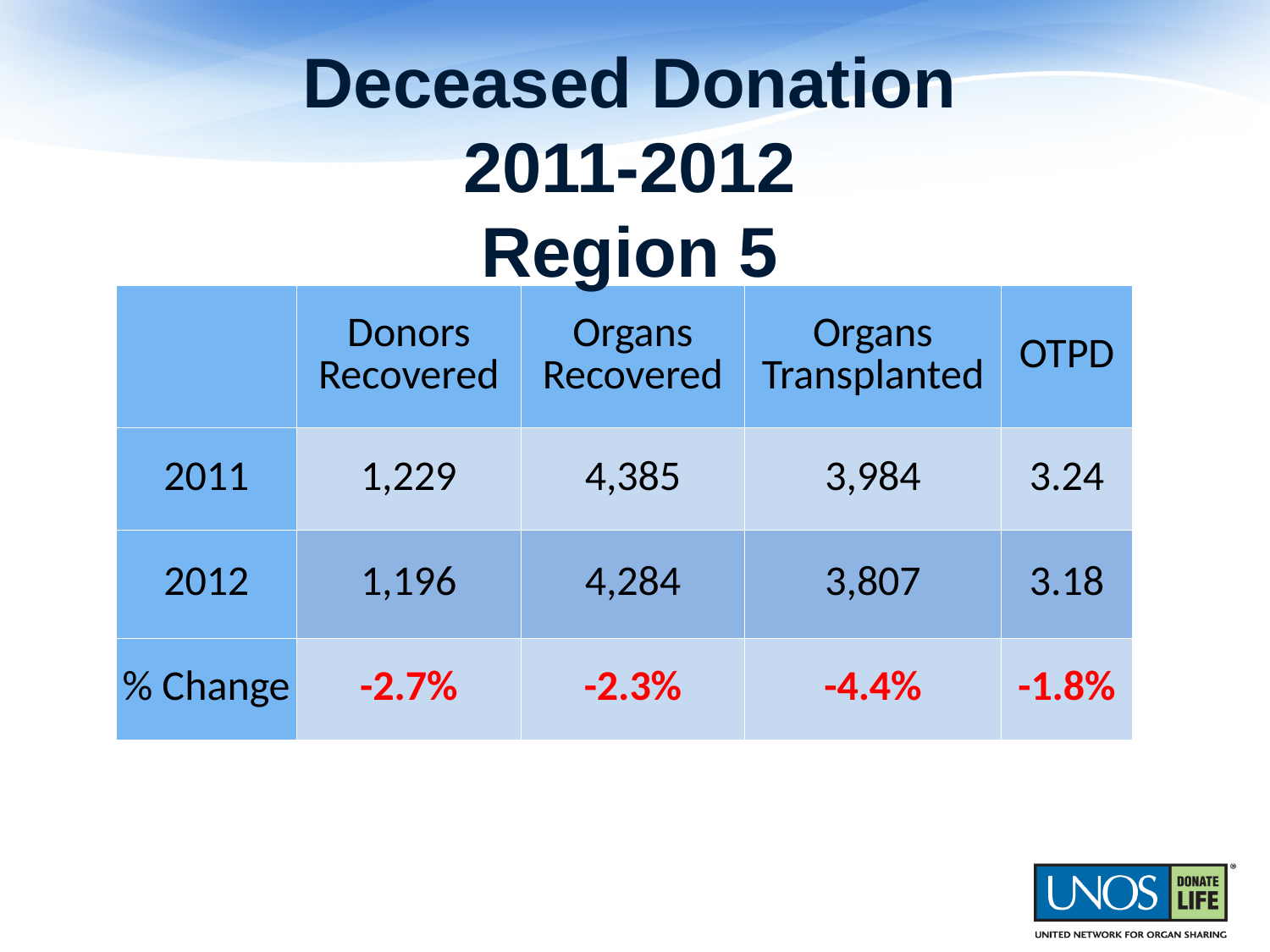

Deceased Donation
2011-2012
Region 5
|  | Donors Recovered | Organs Recovered | Organs Transplanted | OTPD |
| --- | --- | --- | --- | --- |
| 2011 | 1,229 | 4,385 | 3,984 | 3.24 |
| 2012 | 1,196 | 4,284 | 3,807 | 3.18 |
| % Change | -2.7% | -2.3% | -4.4% | -1.8% |